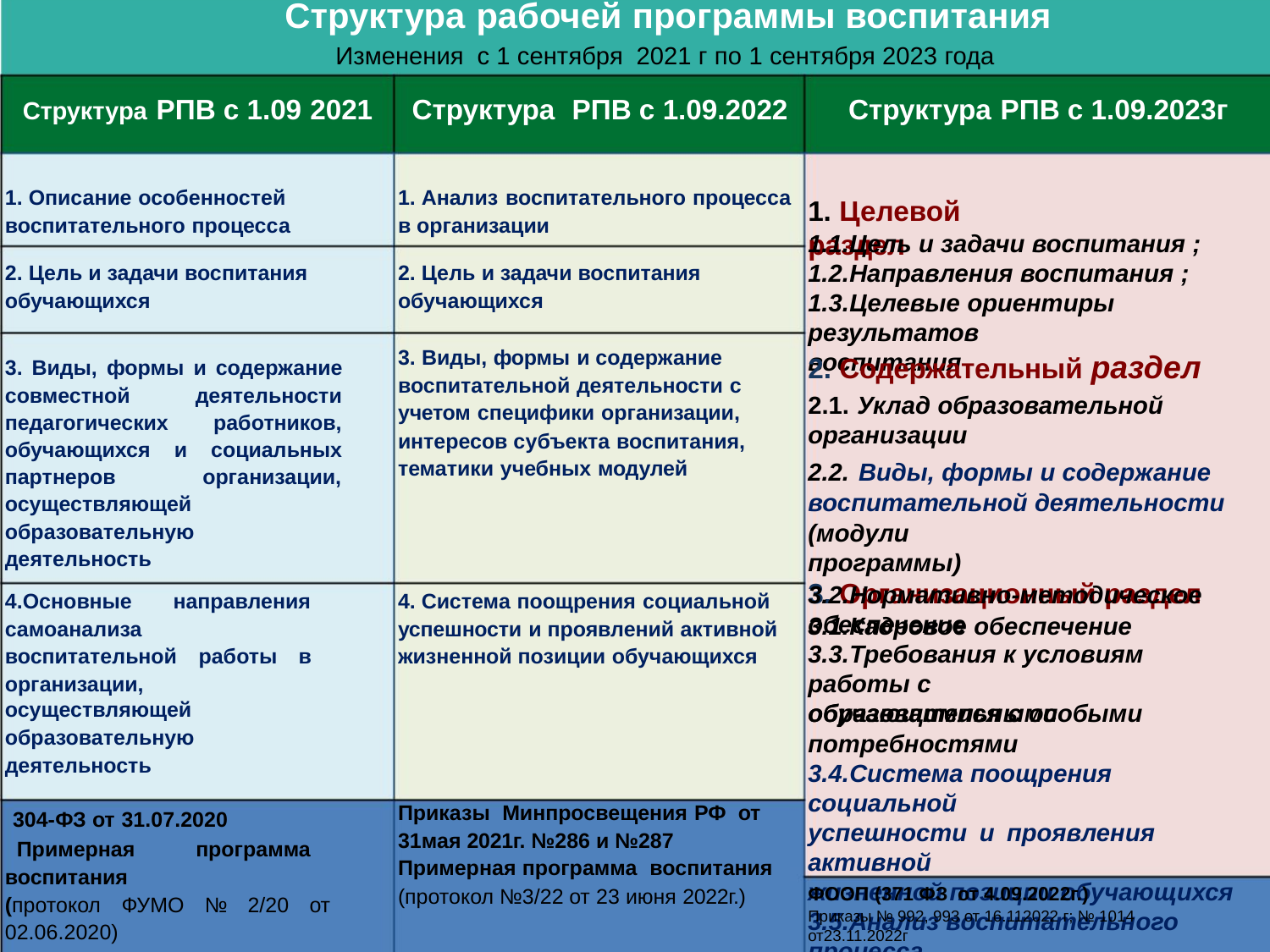

Структура рабочей программы воспитания

Изменения с 1 сентября 2021 г по 1 сентября 2023 года
Структура РПВ с 1.09 2021 Структура РПВ с 1.09.2022
Структура РПВ с 1.09.2023г
1. Описание особенностей
воспитательного процесса
1. Анализ воспитательного процесса
в организации
1. Целевой раздел
1.1.Цель и задачи воспитания ;
1.2.Направления воспитания ;
1.3.Целевые ориентиры результатов
воспитания
2. Цель и задачи воспитания
обучающихся
2. Цель и задачи воспитания
обучающихся
3. Виды, формы и содержание
воспитательной деятельности с
учетом специфики организации,
интересов субъекта воспитания,
тематики учебных модулей
2. Содержательный раздел
2.1. Уклад образовательной организации
2.2. Виды, формы и содержание
воспитательной деятельности (модули
программы)
3. Организационный раздел
3.1.Кадровое обеспечение
3. Виды, формы и содержание
совместной
педагогических
деятельности
работников,
обучающихся и социальных
партнеров
организации,
осуществляющей
образовательную
деятельность
3.2.Нормативно-методическое
обеспечение
3.3.Требования к условиям работы с
обучающимися с особыми
4.Основные
самоанализа
воспитательной работы в
организации,
направления
4. Система поощрения социальной
успешности и проявлений активной
жизненной позиции обучающихся
образовательными потребностями
3.4.Система поощрения социальной
успешности и проявления активной
жизненной позиции обучающихся
3.5.Анализ воспитательного процесса
осуществляющей
образовательную
деятельность
Приказы Минпросвещения РФ от
31мая 2021г. №286 и №287
Примерная программа воспитания
(протокол №3/22 от 23 июня 2022г.)
304-ФЗ от 31.07.2020
Примерная
воспитания
(протокол ФУМО № 2/20 от
программа
ФООП (371 ФЗ от 4.09.2022г.)
Приказы № 992, 993 от 16.112022 г; № 1014 от23.11.2022г
02.06.2020)